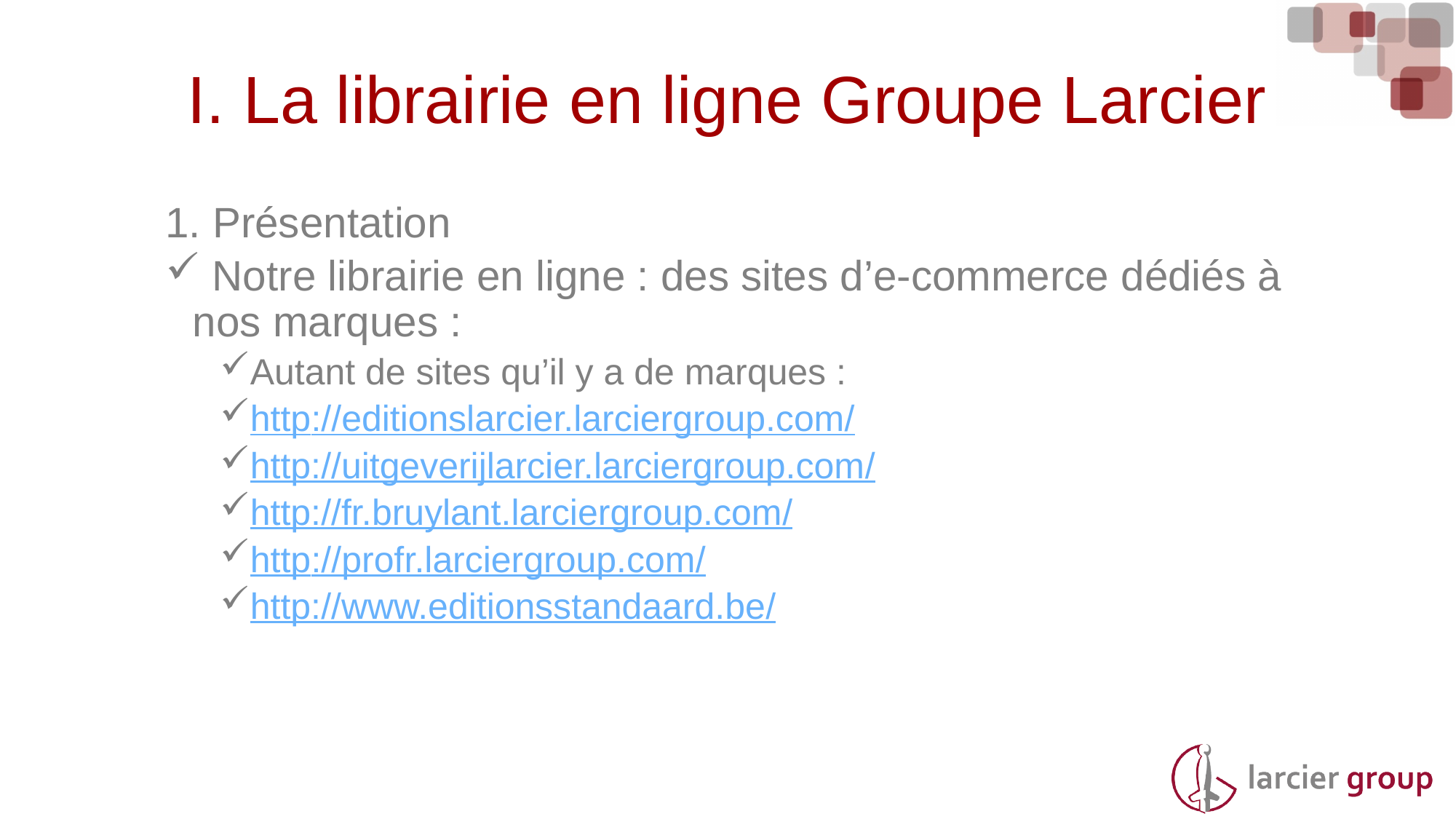

# I. La librairie en ligne Groupe Larcier
1. Présentation
 Notre librairie en ligne : des sites d’e-commerce dédiés à nos marques :
Autant de sites qu’il y a de marques :
http://editionslarcier.larciergroup.com/
http://uitgeverijlarcier.larciergroup.com/
http://fr.bruylant.larciergroup.com/
http://profr.larciergroup.com/
http://www.editionsstandaard.be/